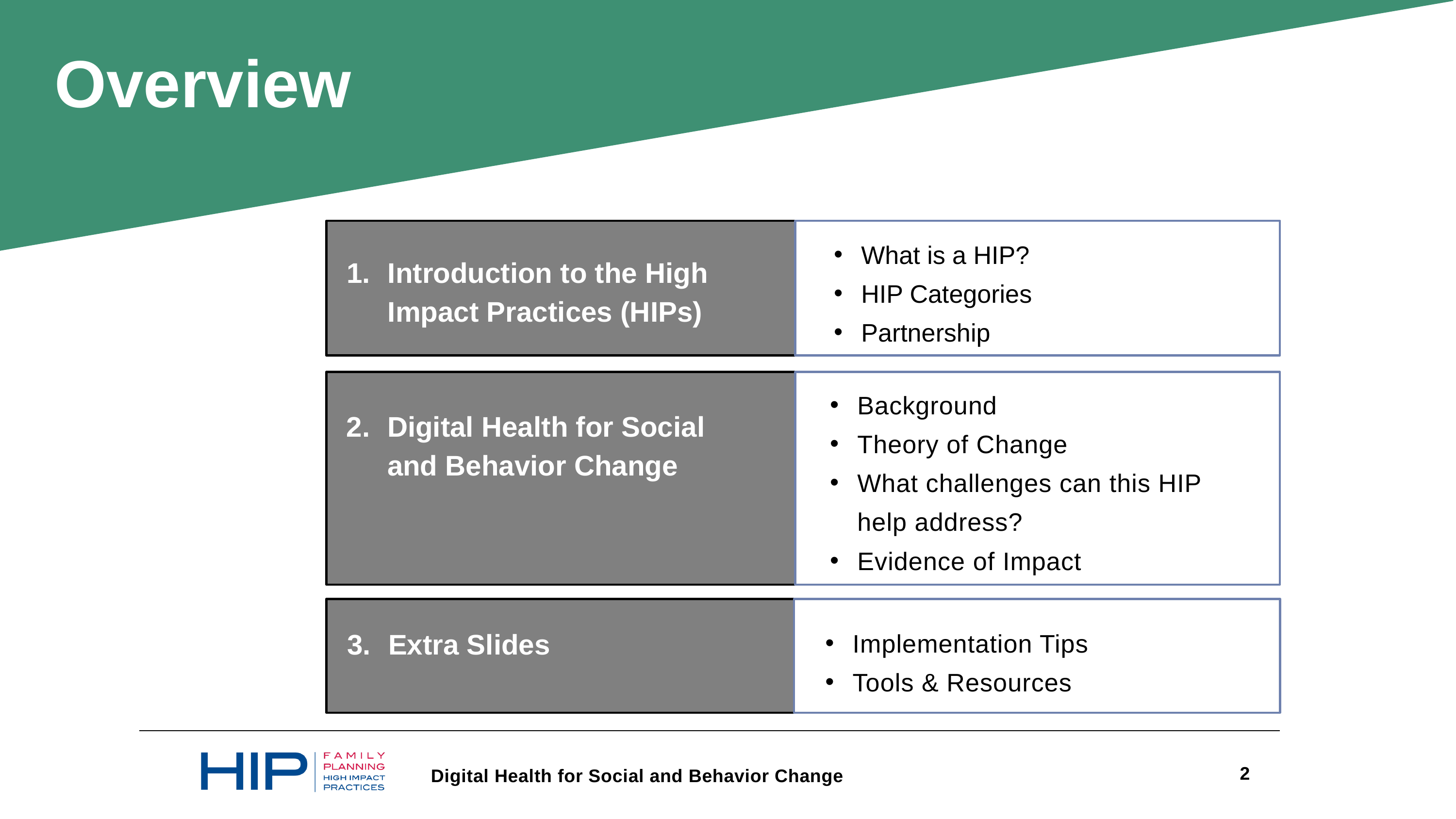

Overview

What is a HIP?
HIP Categories
Partnership

Introduction to the High    Impact Practices (HIPs)
PART
PART

Digital Health for Social and Behavior Change

Background
Theory of Change
What challenges can this HIP help address?
Evidence of Impact

Extra Slides

Implementation Tips
Tools & Resources
2